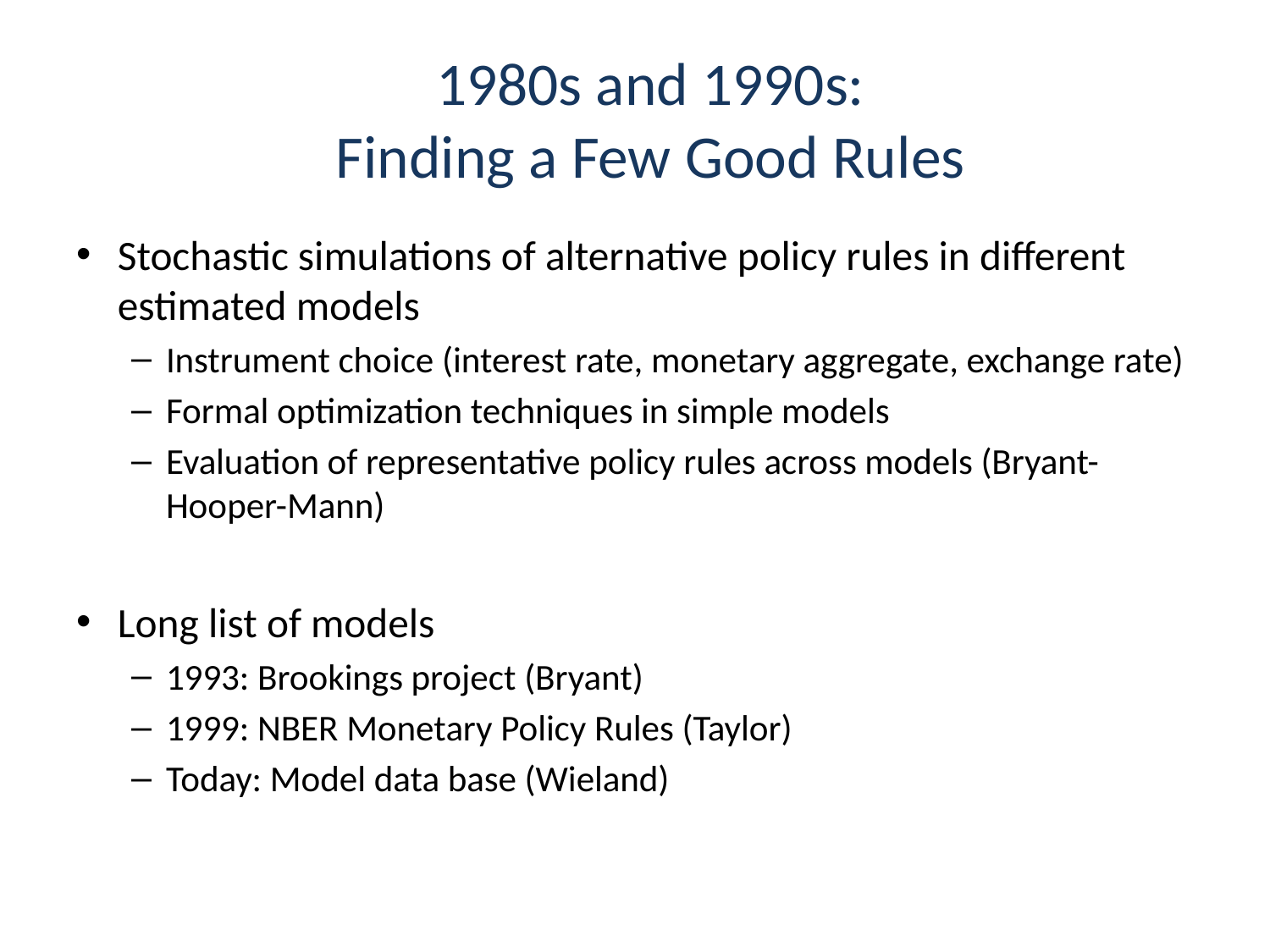

# 1980s and 1990s: Finding a Few Good Rules
Stochastic simulations of alternative policy rules in different estimated models
Instrument choice (interest rate, monetary aggregate, exchange rate)
Formal optimization techniques in simple models
Evaluation of representative policy rules across models (Bryant-Hooper-Mann)

Long list of models
1993: Brookings project (Bryant)
1999: NBER Monetary Policy Rules (Taylor)
Today: Model data base (Wieland)